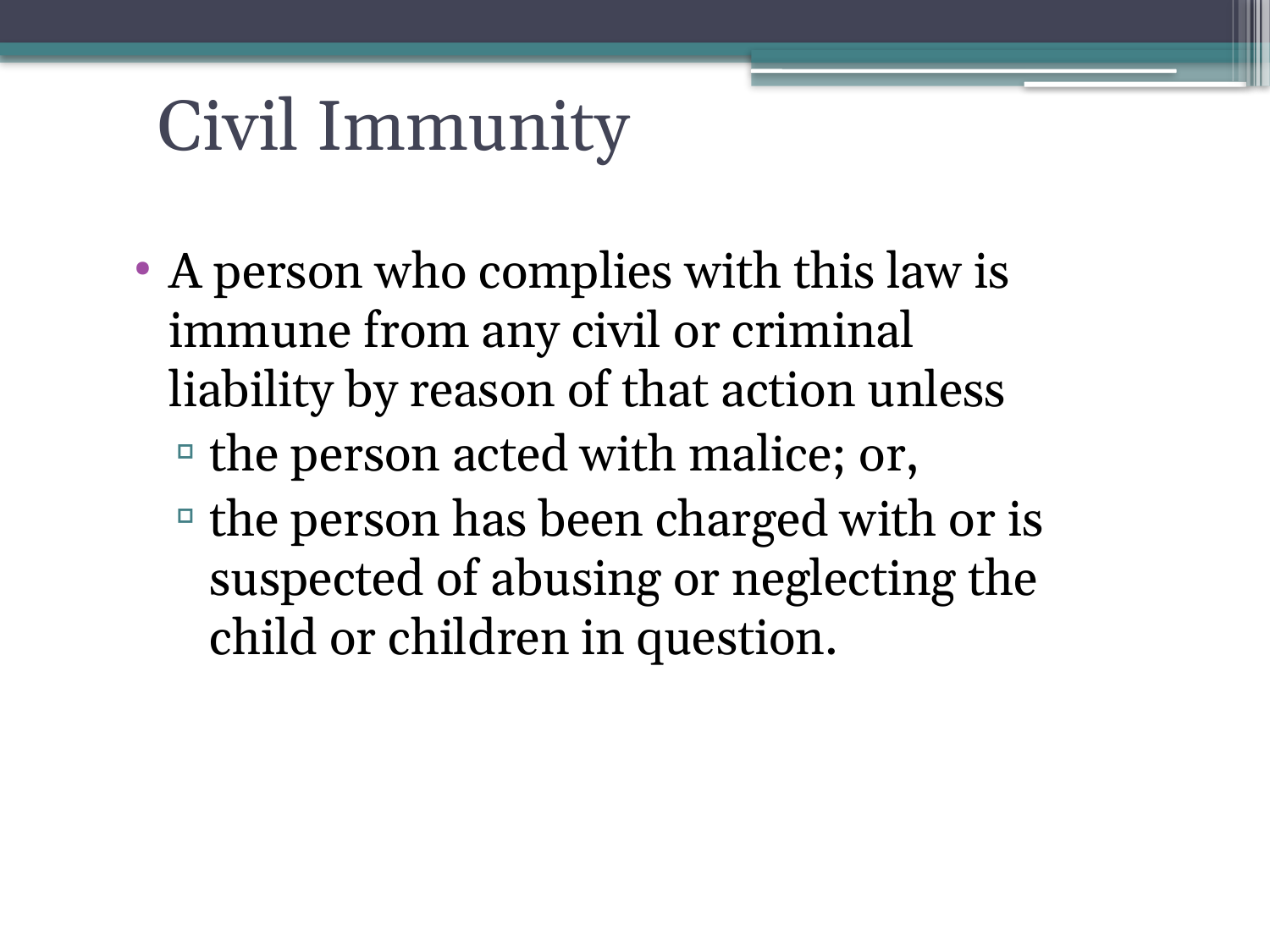

# Civil Immunity
A person who complies with this law is immune from any civil or criminal liability by reason of that action unless
the person acted with malice; or,
the person has been charged with or is suspected of abusing or neglecting the child or children in question.